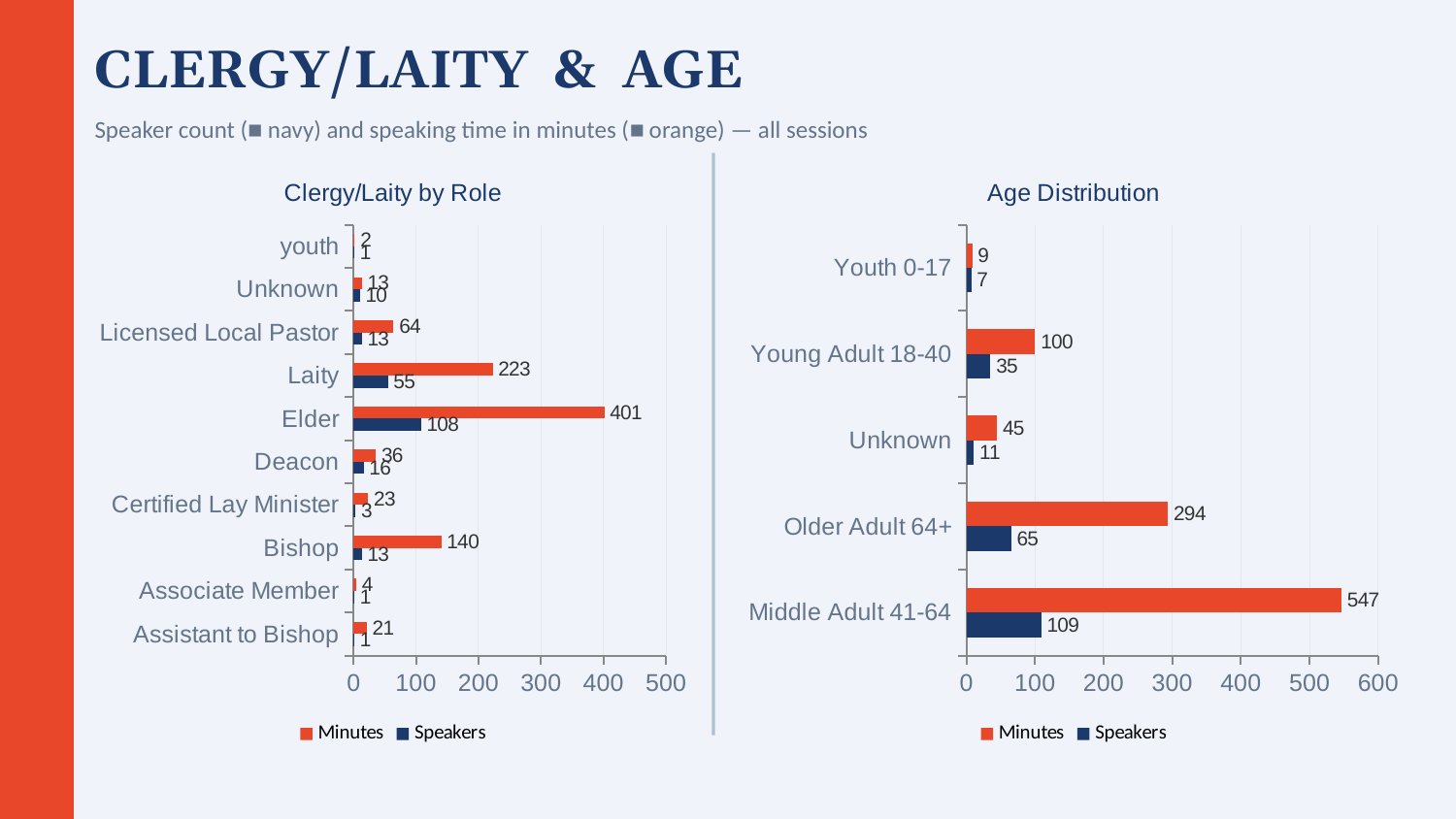

CLERGY/LAITY  &  AGE
Speaker count (■ navy) and speaking time in minutes (■ orange) — all sessions

### Chart: Clergy/Laity by Role

| Category | Speakers | Minutes |
|---|---|---|
| Assistant to Bishop | 1.0 | 21.2 |
| Associate Member | 1.0 | 4.2 |
| Bishop | 13.0 | 140.4 |
| Certified Lay Minister | 3.0 | 23.4 |
| Deacon | 16.0 | 35.7 |
| Elder | 108.0 | 401.2 |
| Laity | 55.0 | 222.6 |
| Licensed Local Pastor | 13.0 | 64.0 |
| Unknown | 10.0 | 13.2 |
| youth | 1.0 | 1.6 |

### Chart: Age Distribution

| Category | Speakers | Minutes |
|---|---|---|
| Middle Adult 41-64 | 109.0 | 546.7 |
| Older Adult 64+ | 65.0 | 293.7 |
| Unknown | 11.0 | 44.7 |
| Young Adult 18-40 | 35.0 | 100.0 |
| Youth 0-17 | 7.0 | 8.6 |